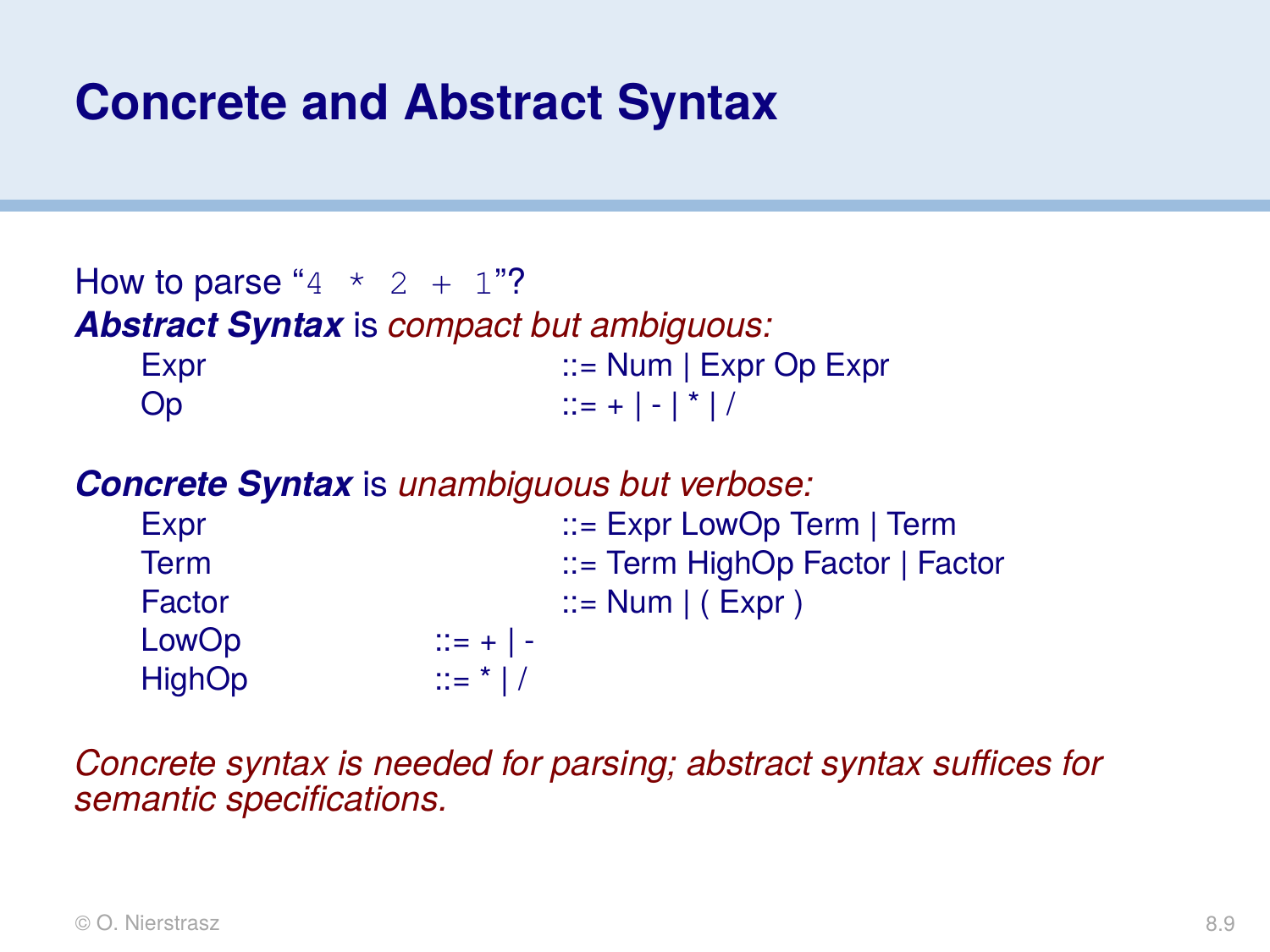

# Concrete and Abstract Syntax
How to parse “4 * 2 + 1”?
Abstract Syntax is compact but ambiguous:
Expr		 	::= Num | Expr Op Expr
Op			::= + | - | * | /

Concrete Syntax is unambiguous but verbose:
Expr			::= Expr LowOp Term | Term
Term			::= Term HighOp Factor | Factor
Factor			::= Num | ( Expr )
LowOp		::= + | -
HighOp		::= * | /

Concrete syntax is needed for parsing; abstract syntax suffices for semantic specifications.
© O. Nierstrasz
8.9